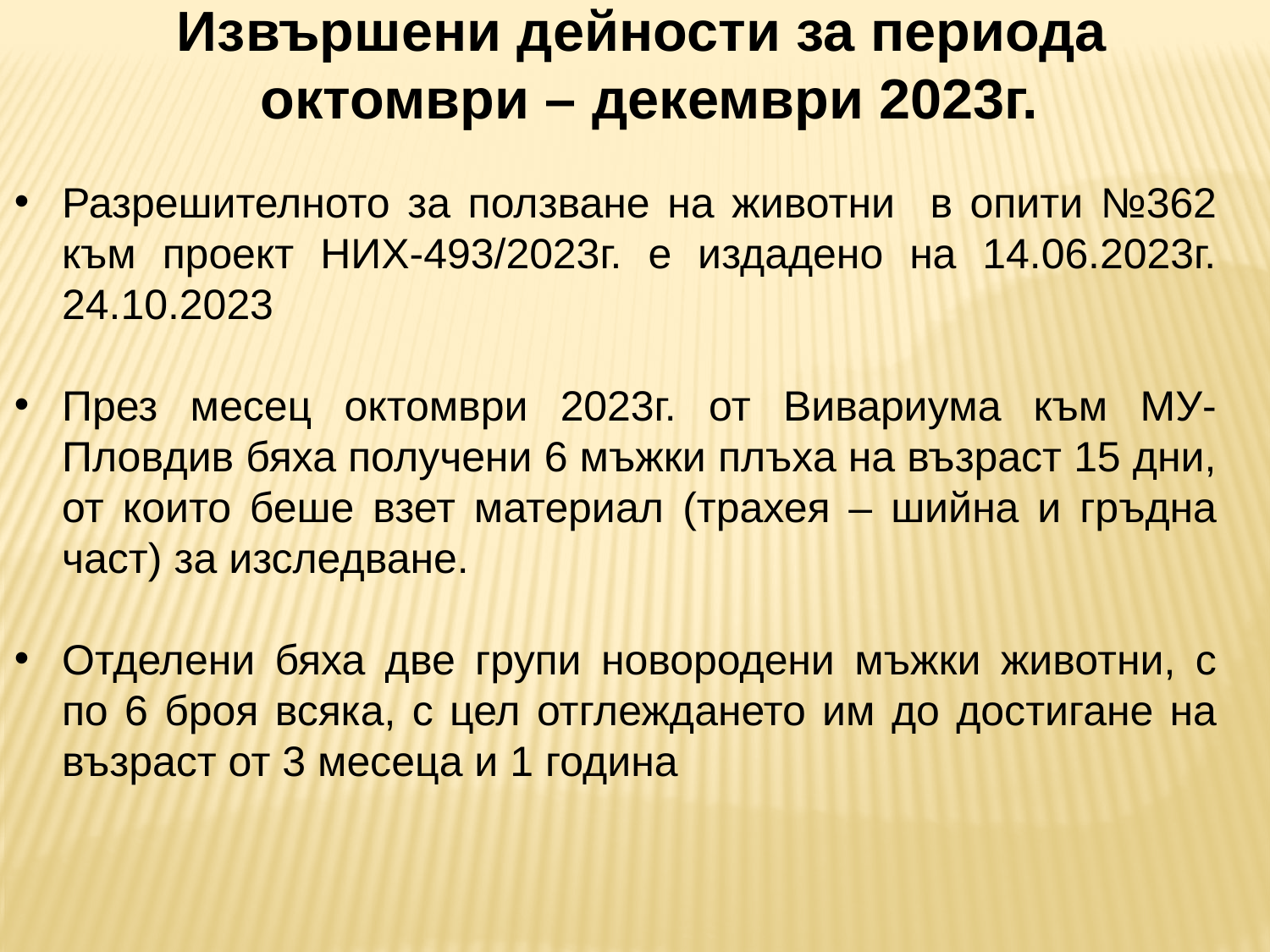

Извършени дейности за периода
октомври – декември 2023г.
Разрешителното за ползване на животни  в опити №362 към проект НИХ-493/2023г. е издадено на 14.06.2023г. 24.10.2023

През месец октомври 2023г. от Вивариума към МУ-Пловдив бяха получени 6 мъжки плъха на възраст 15 дни, от които беше взет материал (трахея – шийна и гръдна част) за изследване.

Отделени бяха две групи новородени мъжки животни, с по 6 броя всяка, с цел отглеждането им до достигане на възраст от 3 месеца и 1 година